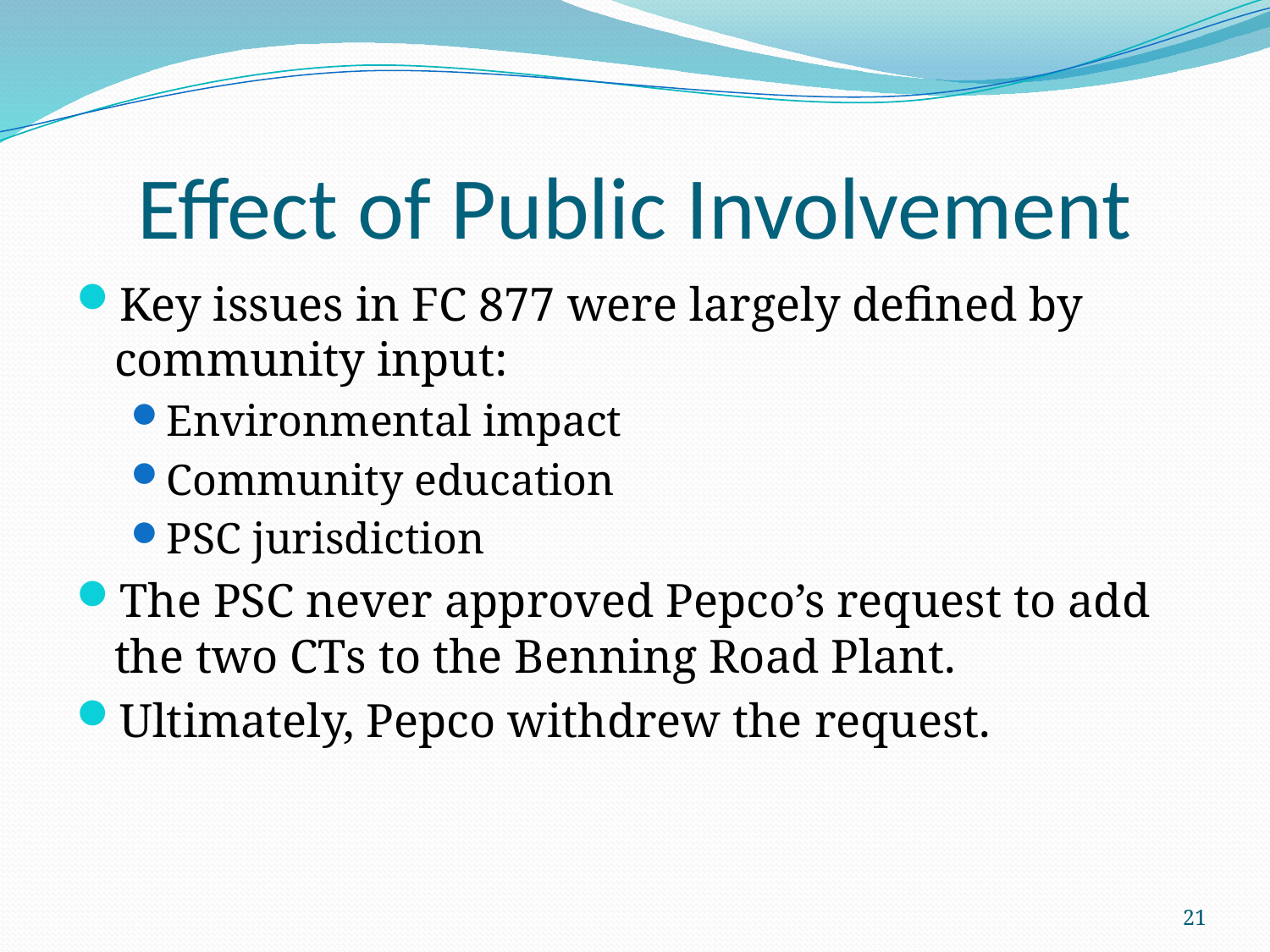

# Effect of Public Involvement
Key issues in FC 877 were largely defined by community input:
Environmental impact
Community education
PSC jurisdiction
The PSC never approved Pepco’s request to add the two CTs to the Benning Road Plant.
Ultimately, Pepco withdrew the request.

21